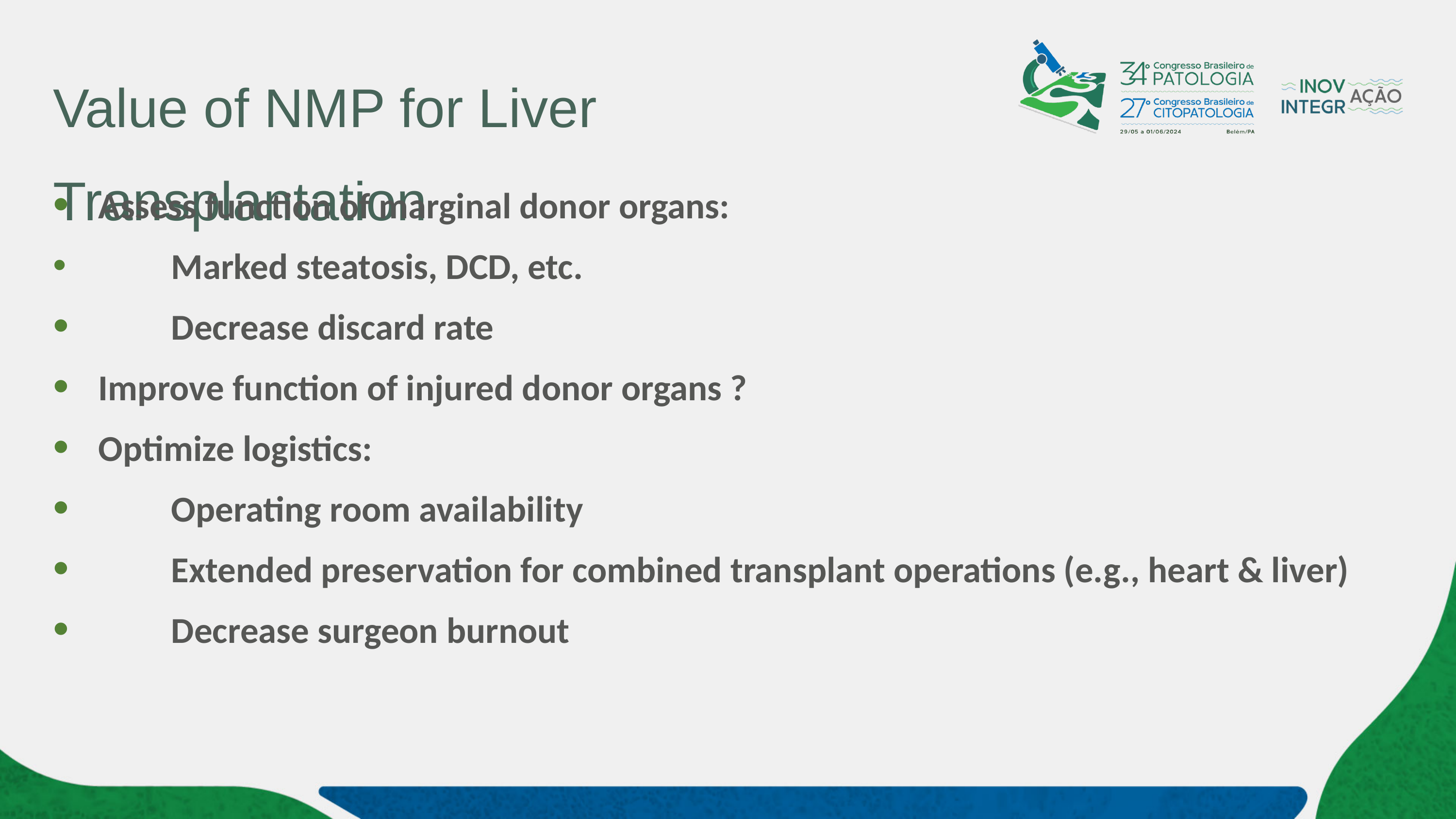

# Value of NMP for Liver Transplantation
Assess function of marginal donor organs:
	Marked steatosis, DCD, etc.
	Decrease discard rate
Improve function of injured donor organs ?
Optimize logistics:
	Operating room availability
	Extended preservation for combined transplant operations (e.g., heart & liver)
	Decrease surgeon burnout